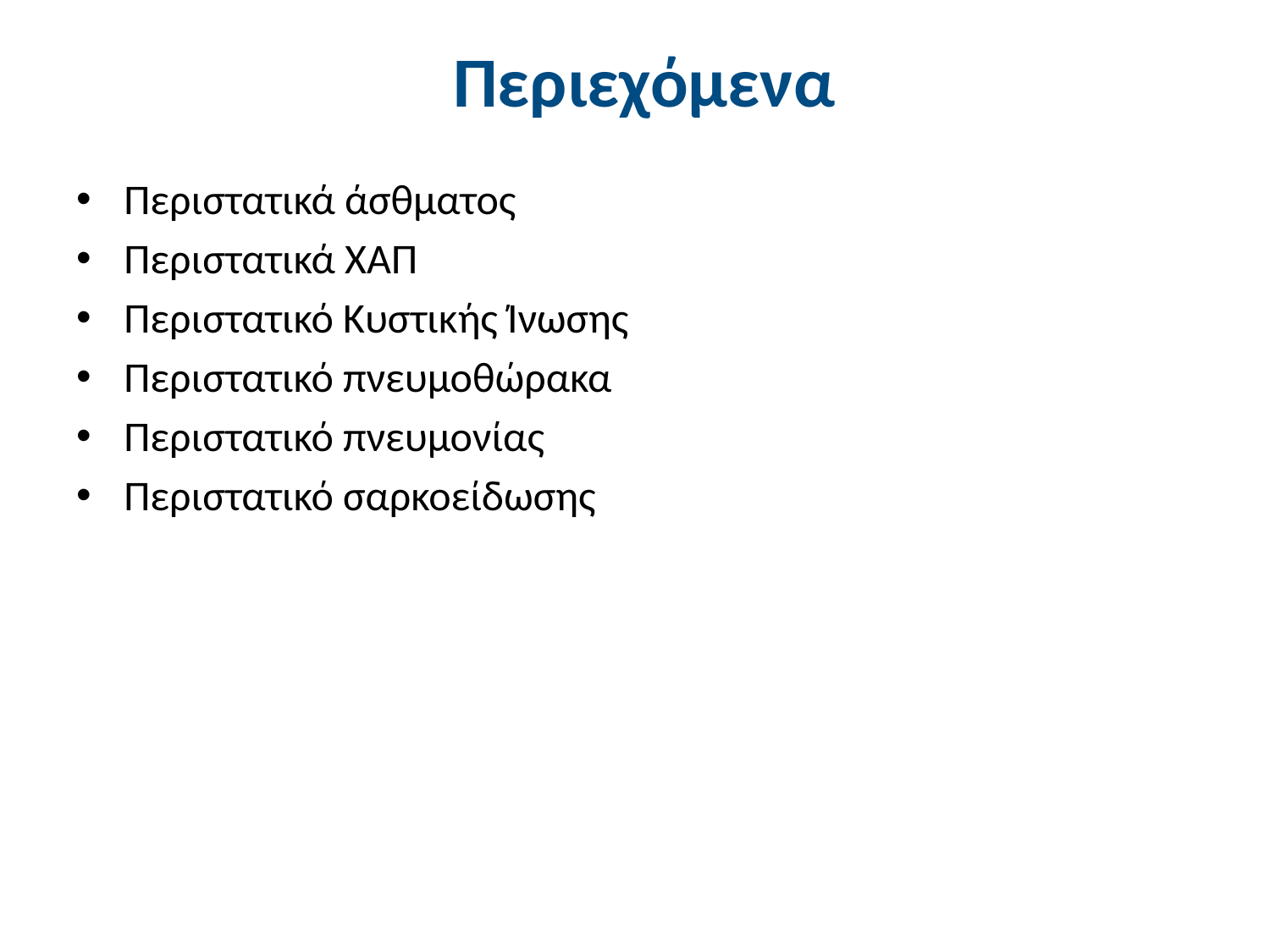

# Περιεχόμενα
Περιστατικά άσθματος
Περιστατικά ΧΑΠ
Περιστατικό Κυστικής Ίνωσης
Περιστατικό πνευμοθώρακα
Περιστατικό πνευμονίας
Περιστατικό σαρκοείδωσης